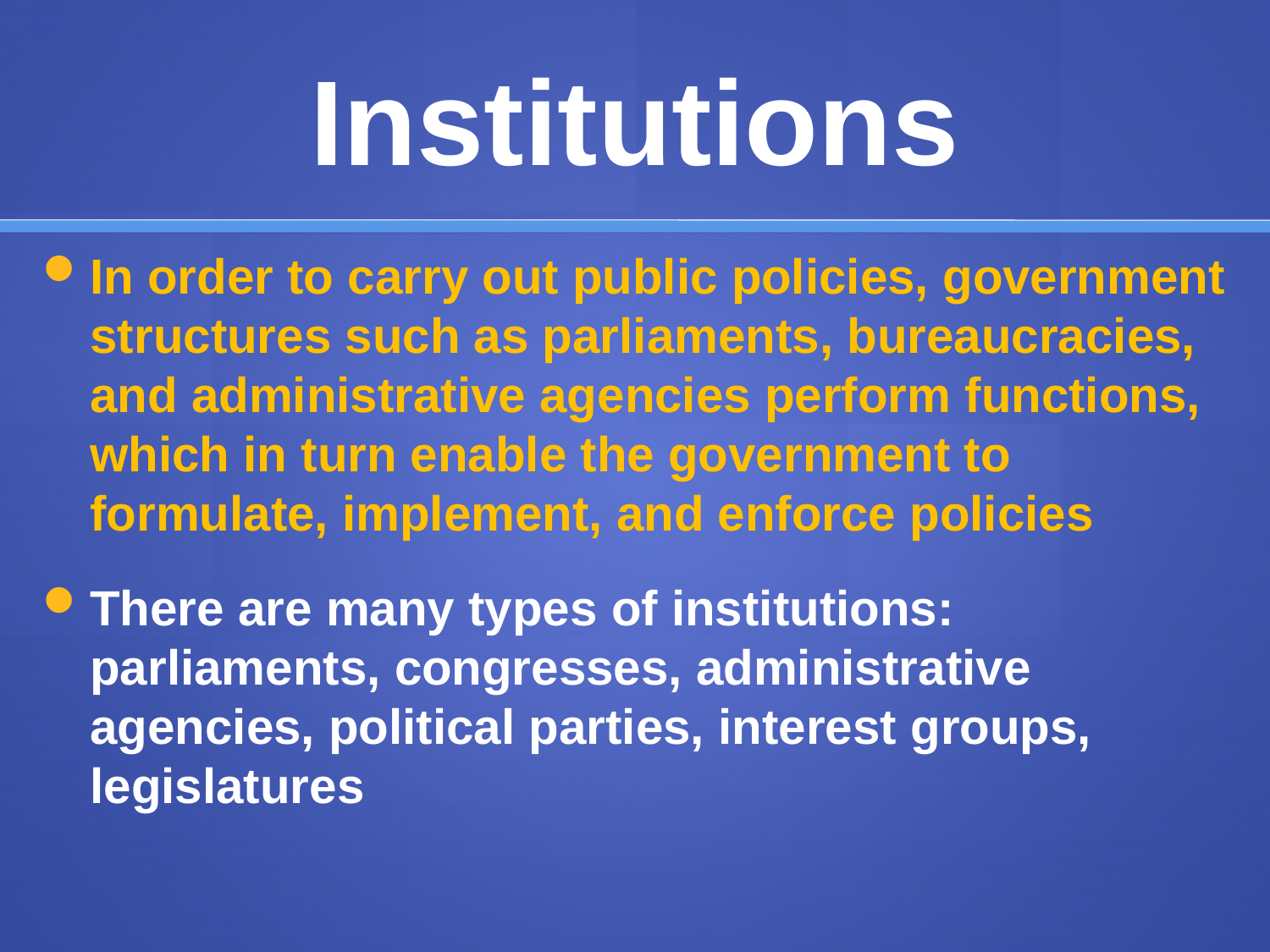

# Institutions
In order to carry out public policies, government structures such as parliaments, bureaucracies, and administrative agencies perform functions, which in turn enable the government to formulate, implement, and enforce policies
There are many types of institutions:  parliaments, congresses, administrative agencies, political parties, interest groups, legislatures